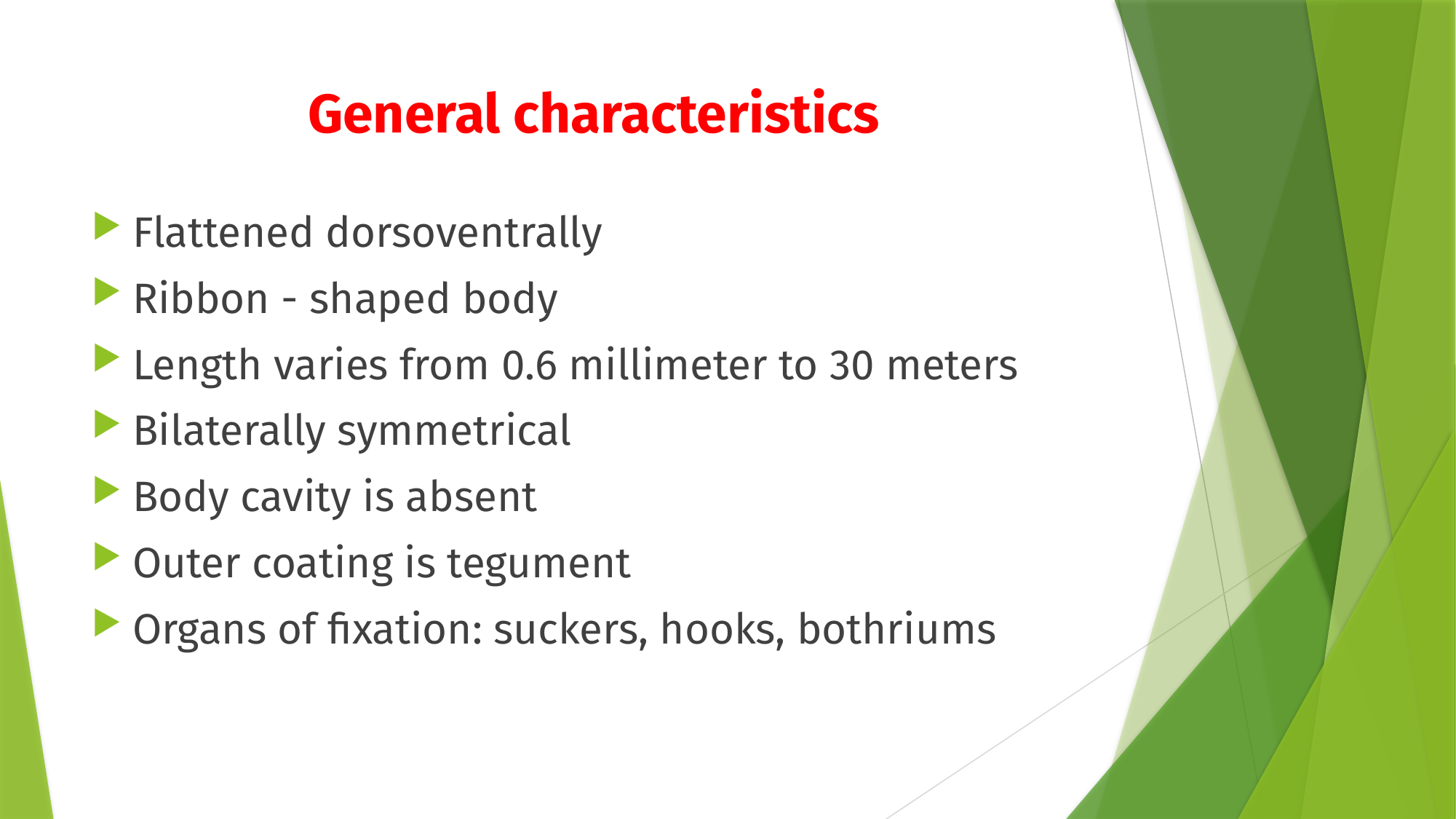

# General characteristics
Flattened dorsoventrally
Ribbon - shaped body
Length varies from 0.6 millimeter to 30 meters
Bilaterally symmetrical
Body cavity is absent
Outer coating is tegument
Organs of fixation: suckers, hooks, bothriums